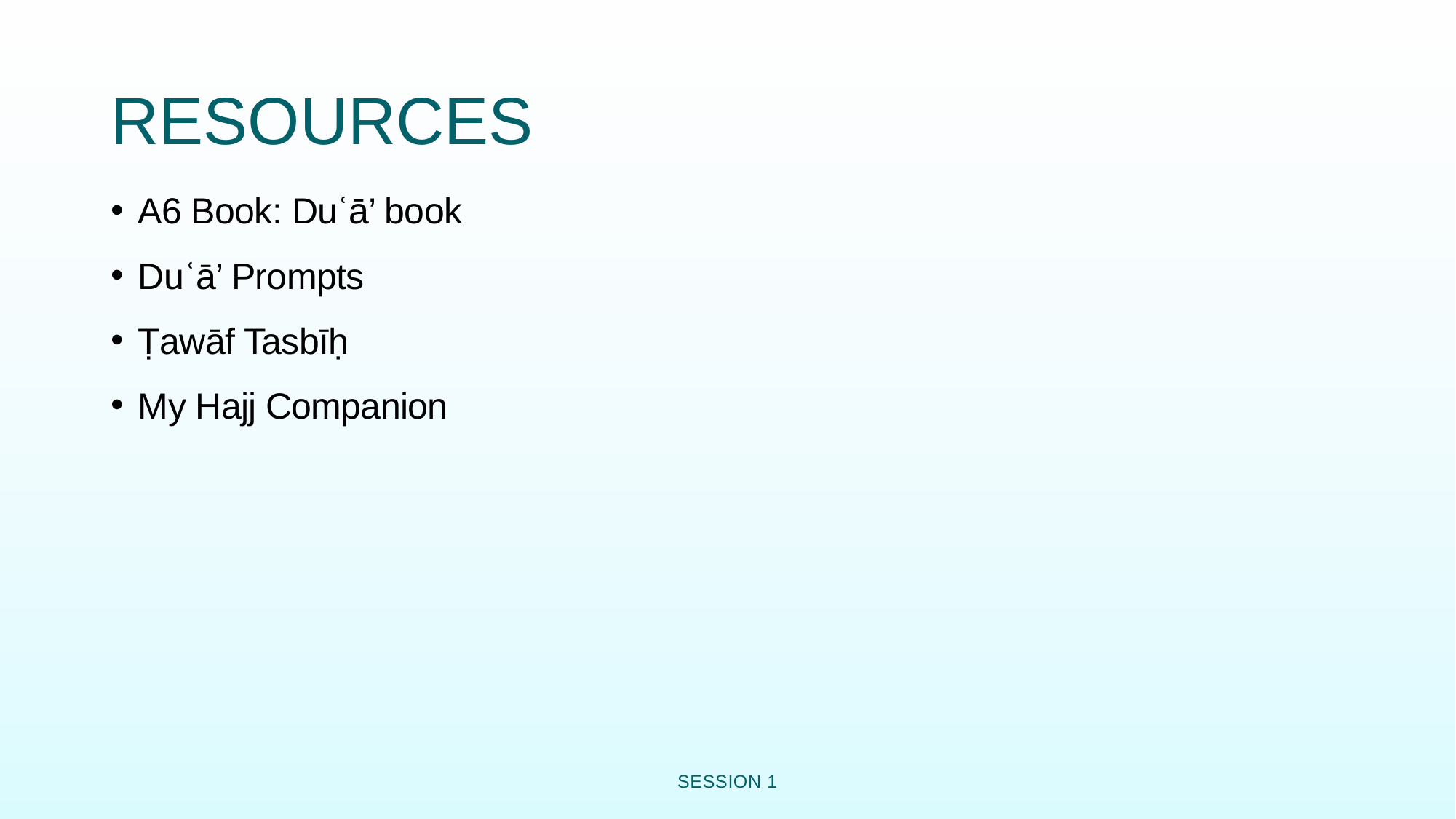

# RESOURCES
A6 Book: Duʿā’ book
Duʿā’ Prompts
Ṭawāf Tasbīḥ
My Hajj Companion
SESSION 1